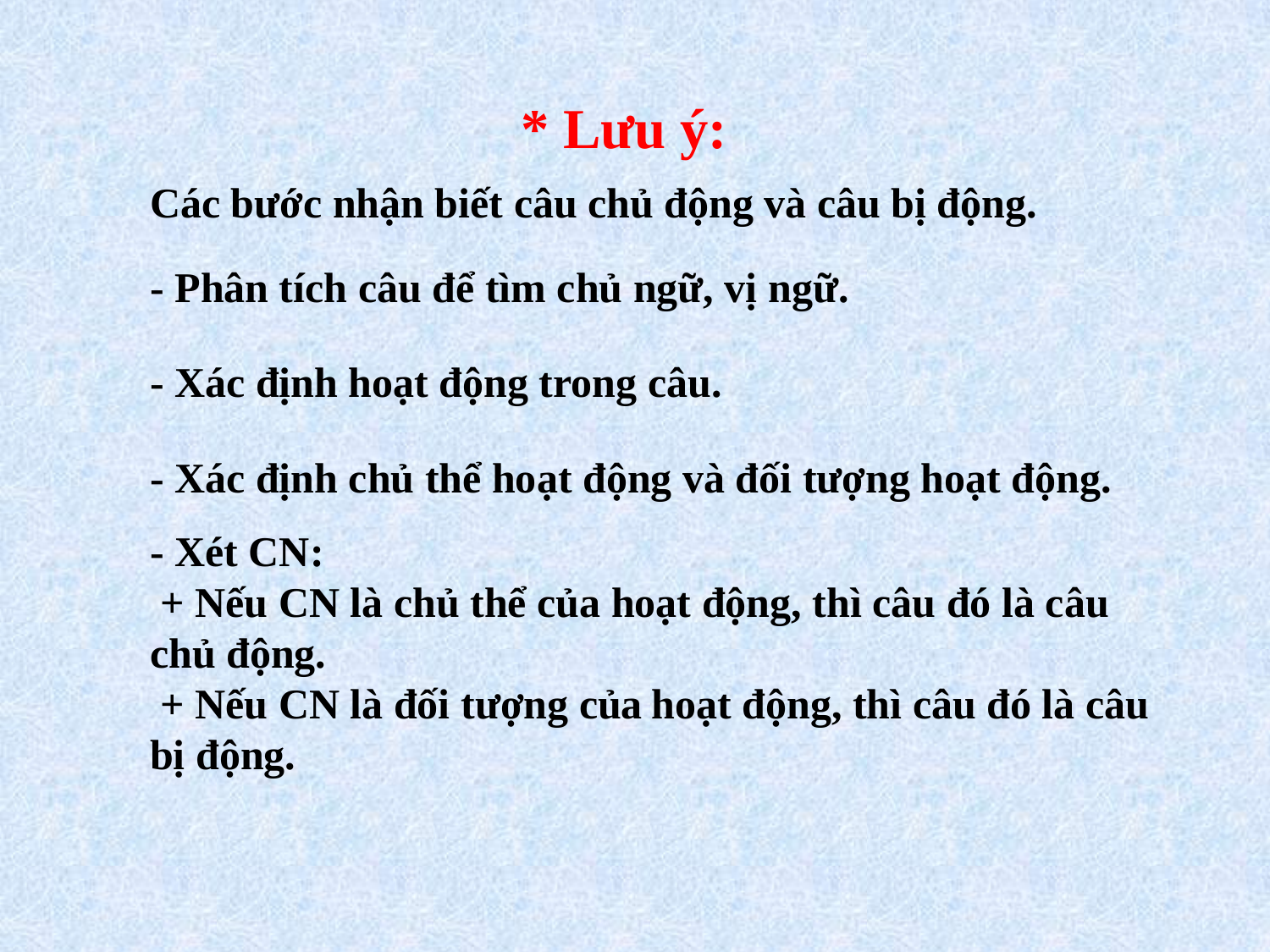

# * Lưu ý:
Các bước nhận biết câu chủ động và câu bị động.

- Phân tích câu để tìm chủ ngữ, vị ngữ.
- Xác định hoạt động trong câu.
  - Xác định chủ thể hoạt động và đối tượng hoạt động.
- Xét CN:
 + Nếu CN là chủ thể của hoạt động, thì câu đó là câu chủ động.
 + Nếu CN là đối tượng của hoạt động, thì câu đó là câu bị động.